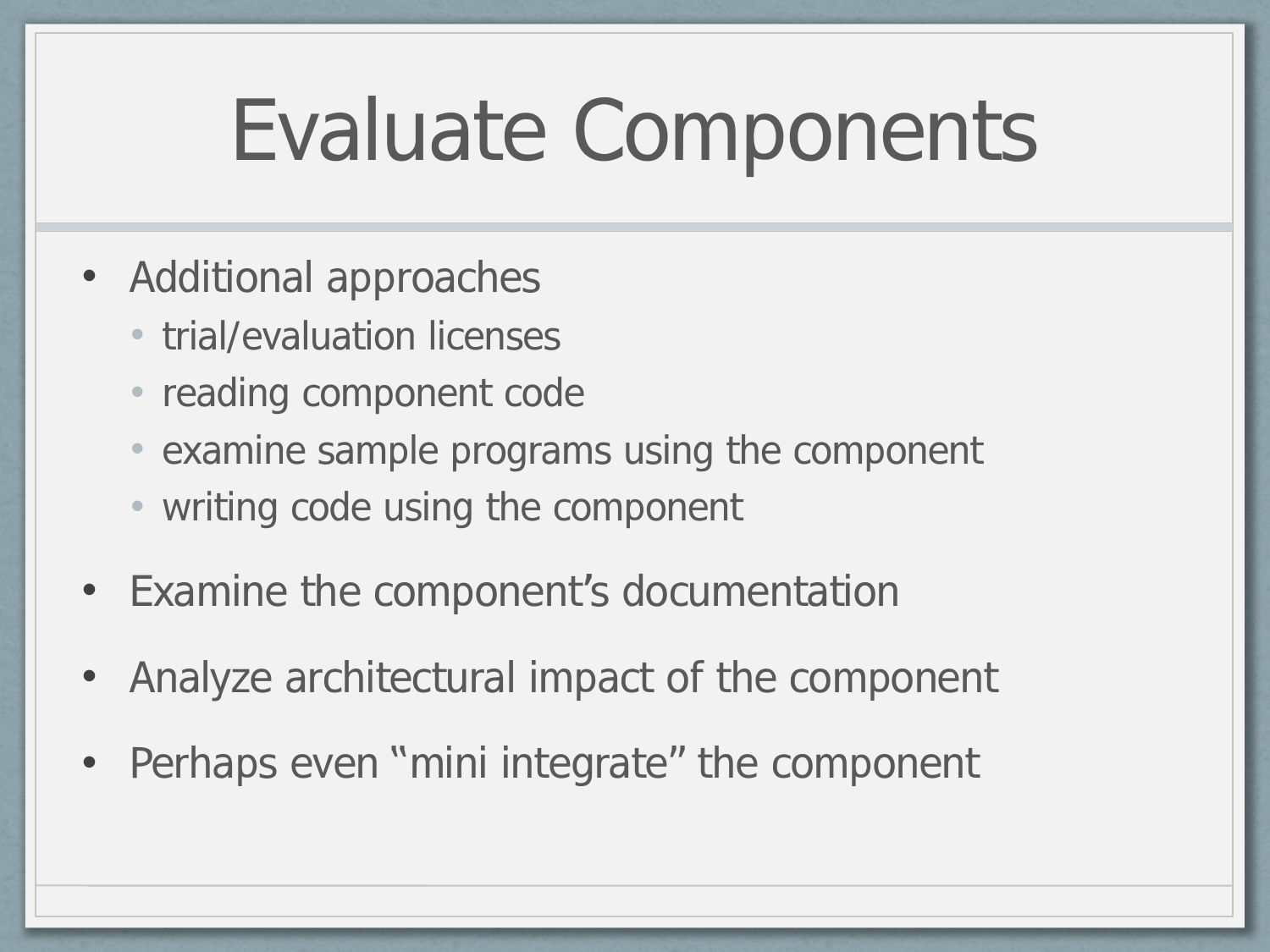

# Evaluate Components
Additional approaches
trial/evaluation licenses
reading component code
examine sample programs using the component
writing code using the component
Examine the component’s documentation
Analyze architectural impact of the component
Perhaps even “mini integrate” the component